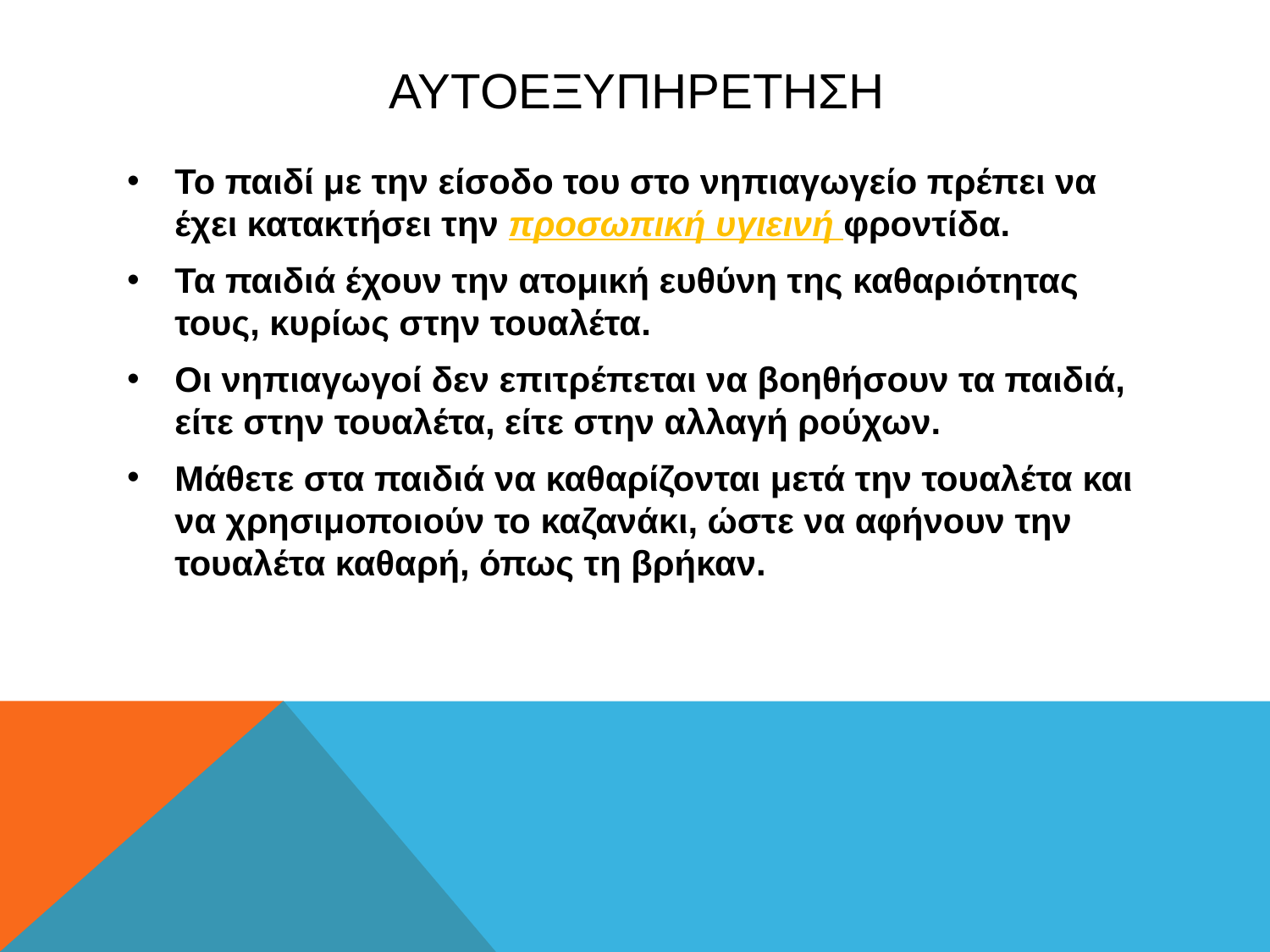

# ΑΥΤΟΕΞΥΠΗΡΕΤΗΣΗ
Το παιδί με την είσοδο του στο νηπιαγωγείο πρέπει να έχει κατακτήσει την προσωπική υγιεινή φροντίδα.
Τα παιδιά έχουν την ατομική ευθύνη της καθαριότητας τους, κυρίως στην τουαλέτα.
Οι νηπιαγωγοί δεν επιτρέπεται να βοηθήσουν τα παιδιά, είτε στην τουαλέτα, είτε στην αλλαγή ρούχων.
Μάθετε στα παιδιά να καθαρίζονται μετά την τουαλέτα και να χρησιμοποιούν το καζανάκι, ώστε να αφήνουν την τουαλέτα καθαρή, όπως τη βρήκαν.